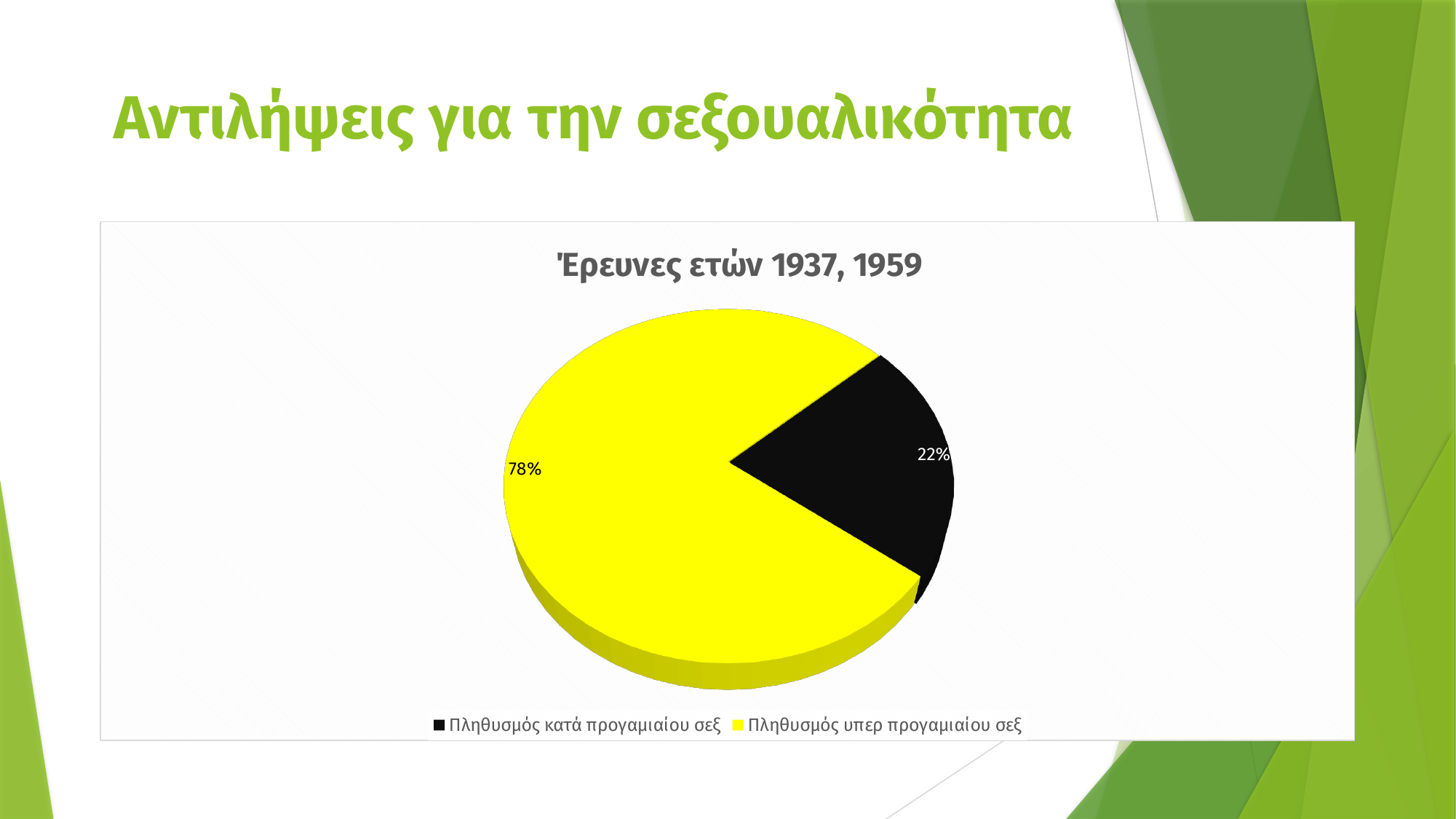

# Αντιλήψεις για την σεξουαλικότητα

[unsupported chart]